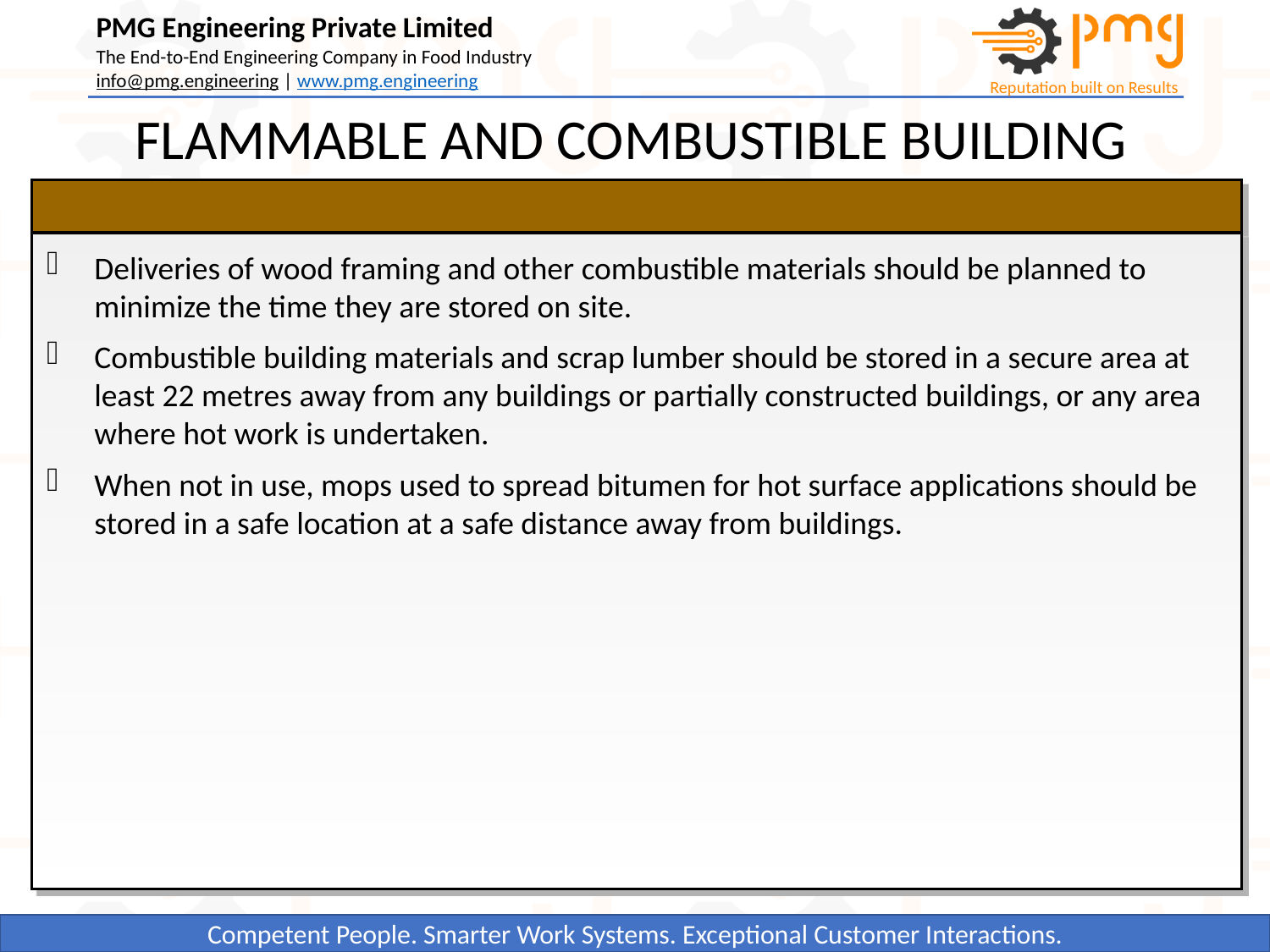

FLAMMABLE AND COMBUSTIBLE BUILDING MATERIAL

Deliveries of wood framing and other combustible materials should be planned to minimize the time they are stored on site.
Combustible building materials and scrap lumber should be stored in a secure area at least 22 metres away from any buildings or partially constructed buildings, or any area where hot work is undertaken.
When not in use, mops used to spread bitumen for hot surface applications should be stored in a safe location at a safe distance away from buildings.